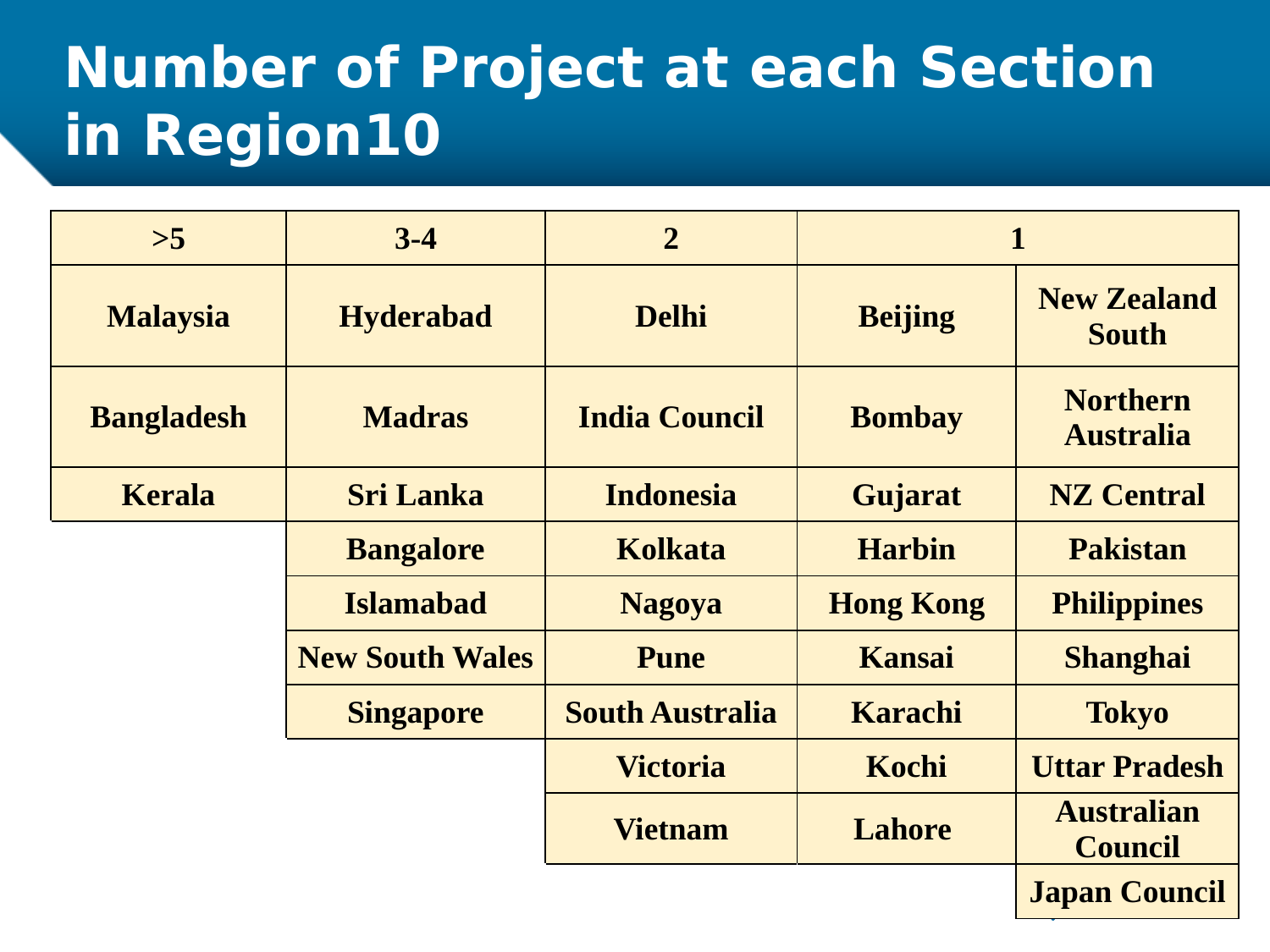

# Number of Project at each Section in Region10
| >5 | 3-4 | 2 | 1 |  |
| --- | --- | --- | --- | --- |
| Malaysia | Hyderabad | Delhi | Beijing | New Zealand South |
| Bangladesh | Madras | India Council | Bombay | Northern Australia |
| Kerala | Sri Lanka | Indonesia | Gujarat | NZ Central |
|  | Bangalore | Kolkata | Harbin | Pakistan |
|  | Islamabad | Nagoya | Hong Kong | Philippines |
|  | New South Wales | Pune | Kansai | Shanghai |
|  | Singapore | South Australia | Karachi | Tokyo |
|  |  | Victoria | Kochi | Uttar Pradesh |
|  |  | Vietnam | Lahore | Australian Council |
|  |  |  |  | Japan Council |